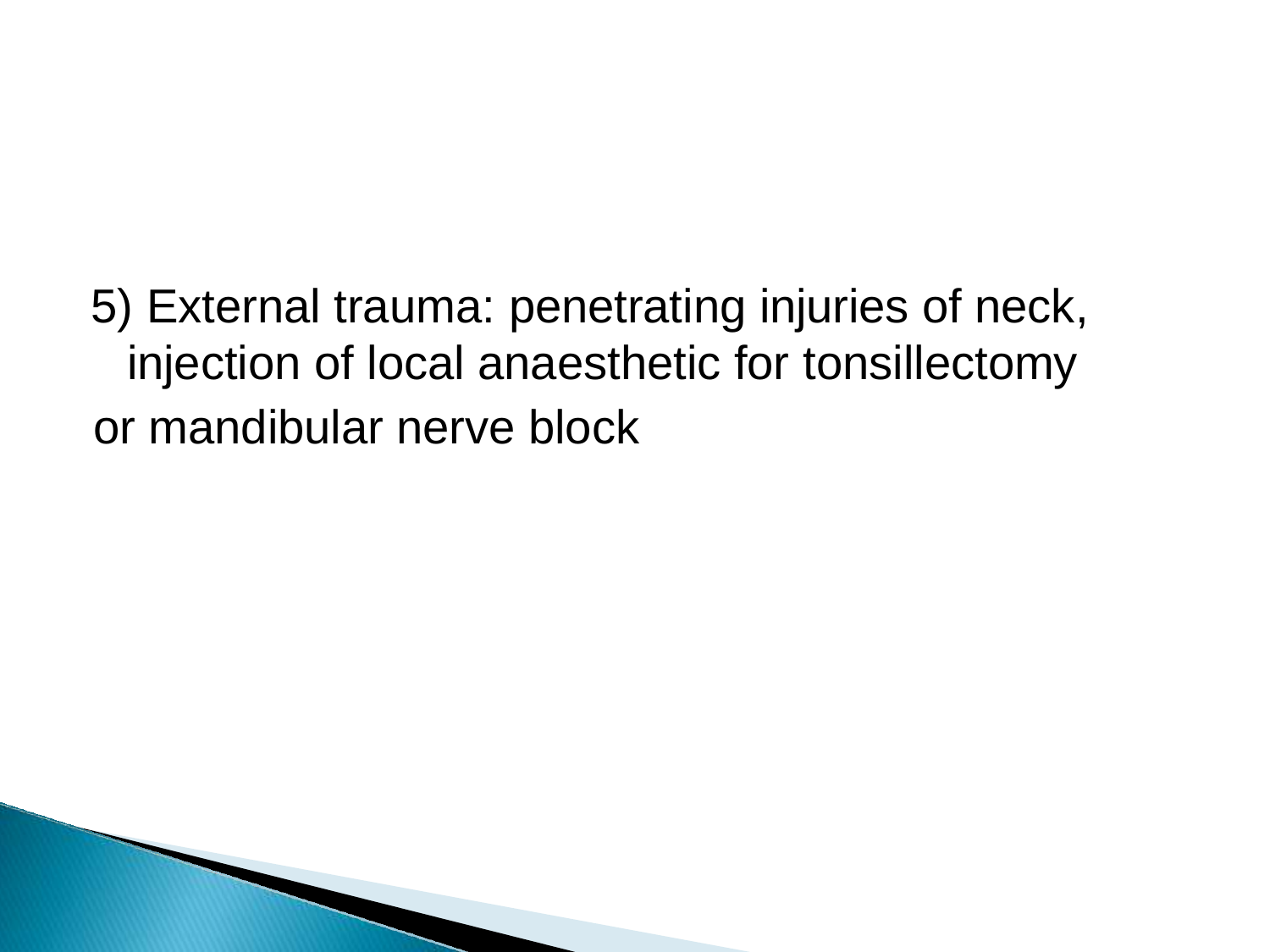

# 5) External trauma: penetrating injuries of neck,  injection of local anaesthetic for tonsillectomy
or mandibular nerve block